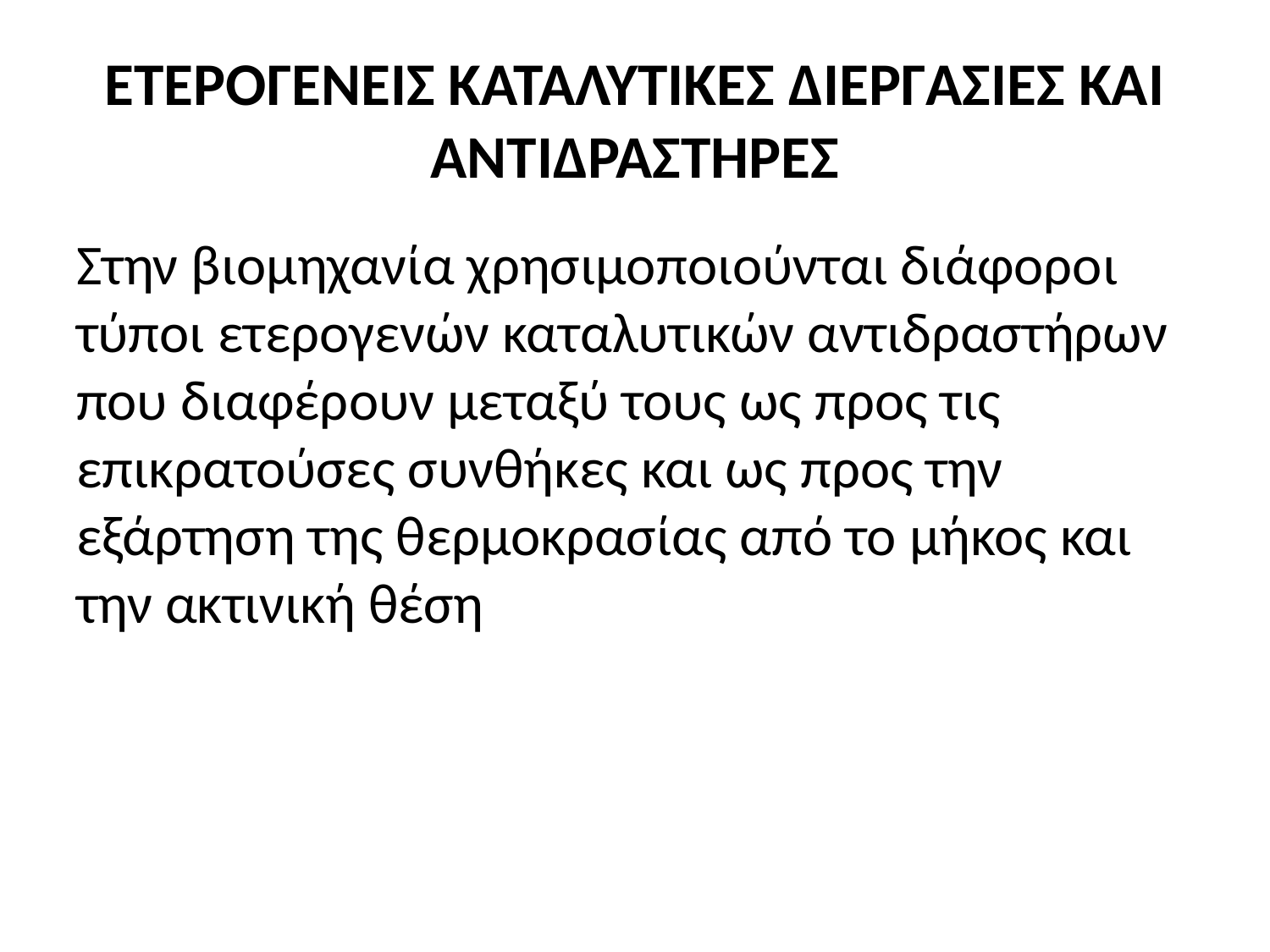

# ETEΡΟΓΕΝΕΙΣ ΚΑΤΑΛΥΤΙΚΕΣ ΔΙΕΡΓΑΣΙΕΣ ΚΑΙ ΑΝΤΙΔΡΑΣΤΗΡΕΣ
Στην βιομηχανία χρησιμοποιούνται διάφοροι τύποι ετερογενών καταλυτικών αντιδραστήρων που διαφέρουν μεταξύ τους ως προς τις επικρατούσες συνθήκες και ως προς την εξάρτηση της θερμοκρασίας από το μήκος και την ακτινική θέση